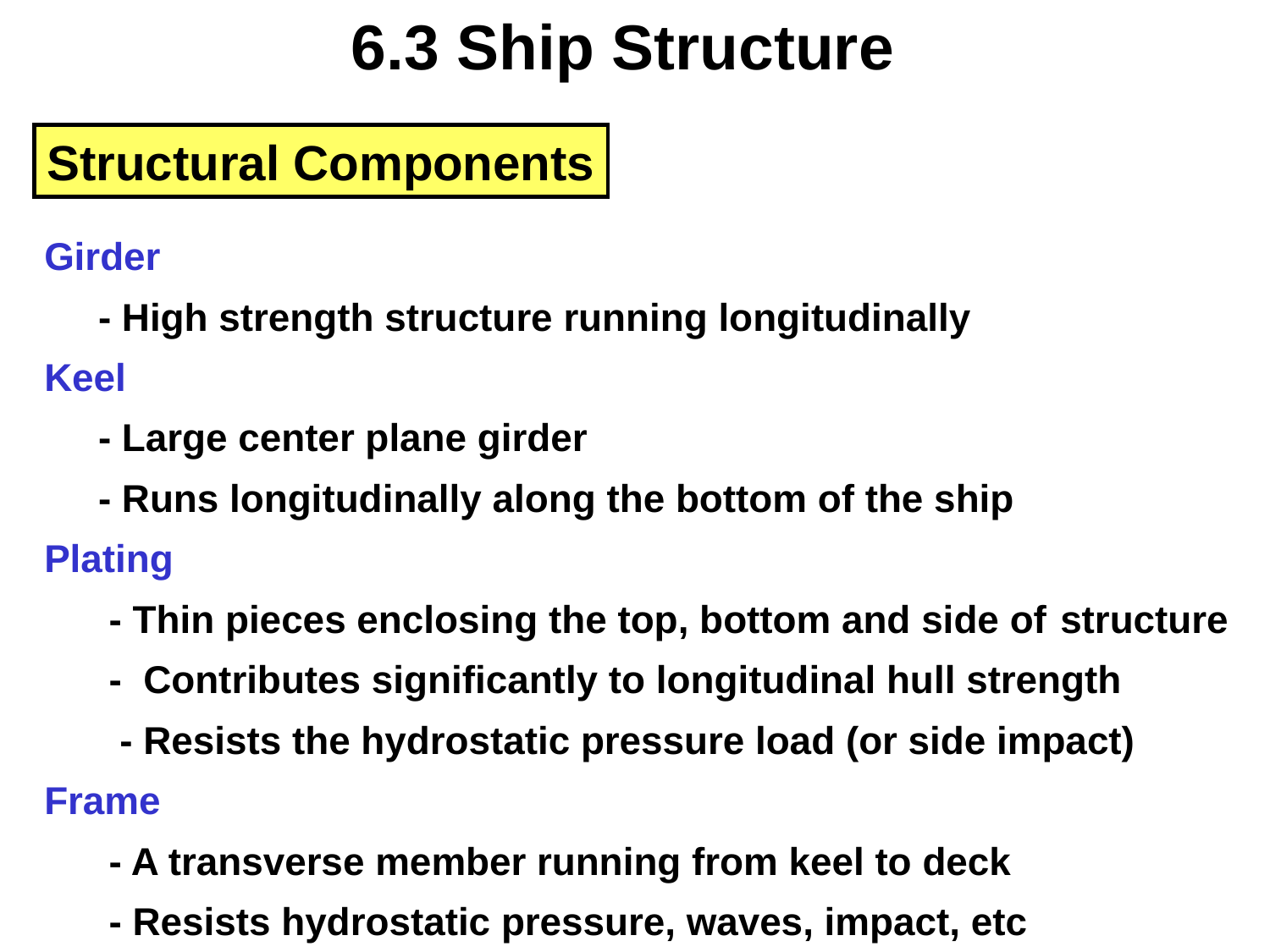

6.3 Ship Structure
Structural Components
Girder
     - High strength structure running longitudinally
Keel
     - Large center plane girder
     - Runs longitudinally along the bottom of the ship
Plating
      - Thin pieces enclosing the top, bottom and side of	structure
      -  Contributes significantly to longitudinal hull strength
       - Resists the hydrostatic pressure load (or side impact)
Frame
      - A transverse member running from keel to deck
      - Resists hydrostatic pressure, waves, impact, etc